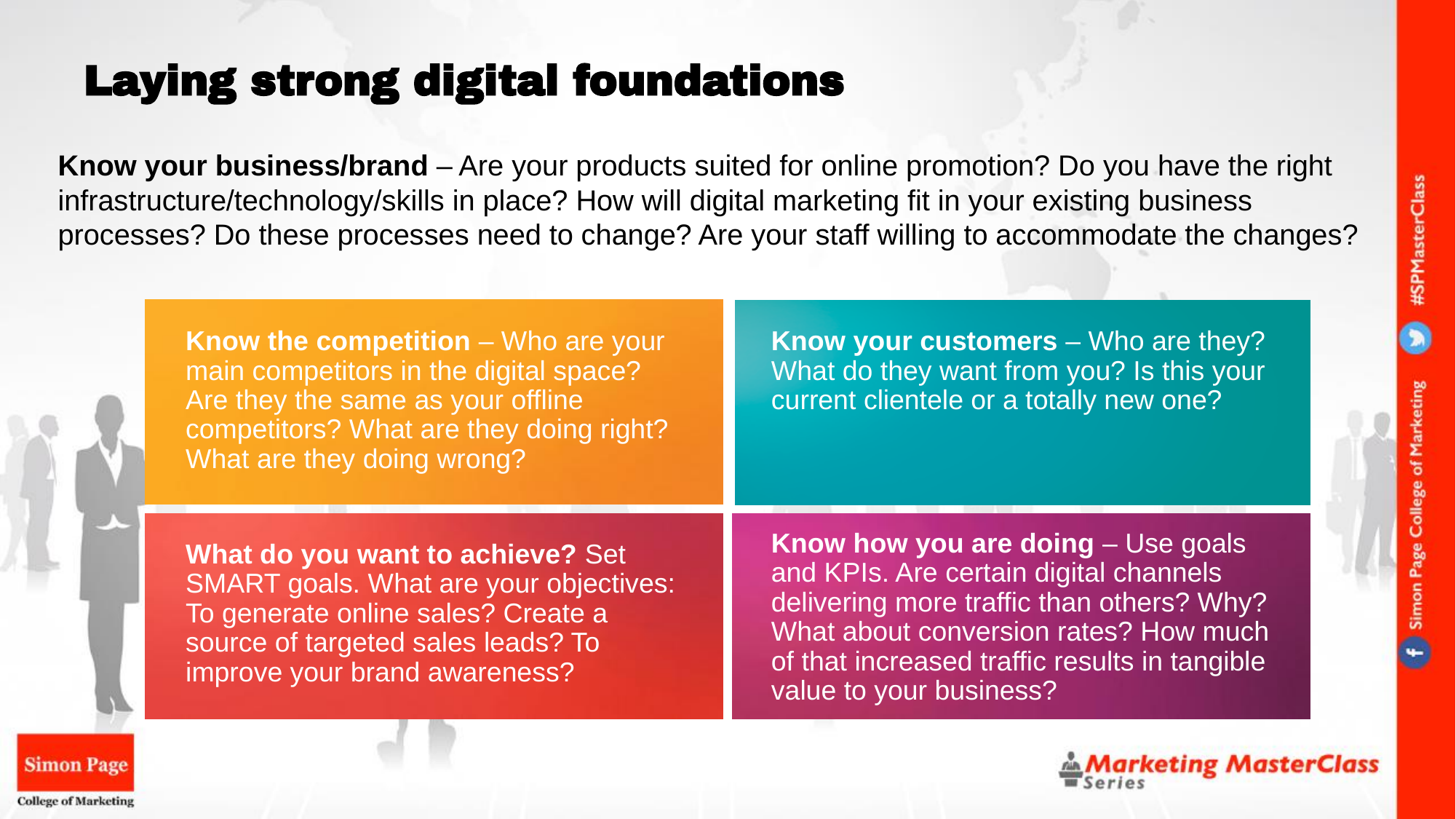

# Laying strong digital foundations
Know your business/brand – Are your products suited for online promotion? Do you have the right infrastructure/technology/skills in place? How will digital marketing fit in your existing business processes? Do these processes need to change? Are your staff willing to accommodate the changes?

Know the competition – Who are your main competitors in the digital space? Are they the same as your offline competitors? What are they doing right? What are they doing wrong?
Know your customers – Who are they? What do they want from you? Is this your current clientele or a totally new one?

Know how you are doing – Use goals and KPIs. Are certain digital channels delivering more traffic than others? Why? What about conversion rates? How much of that increased traffic results in tangible value to your business?
What do you want to achieve? Set SMART goals. What are your objectives: To generate online sales? Create a source of targeted sales leads? To improve your brand awareness?